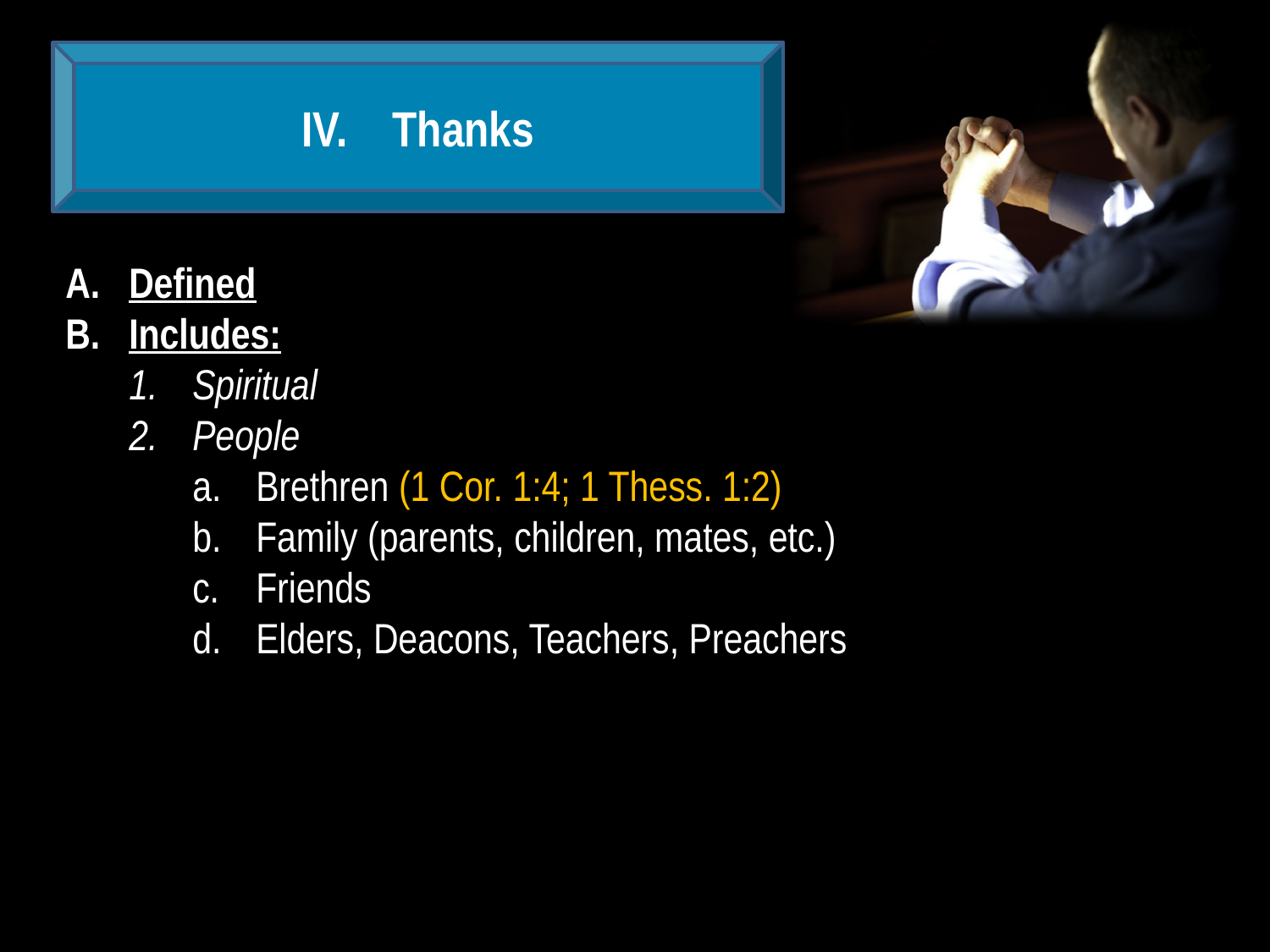

Thanks
Defined
Includes:
Spiritual
People
Brethren (1 Cor. 1:4; 1 Thess. 1:2)
Family (parents, children, mates, etc.)
Friends
Elders, Deacons, Teachers, Preachers